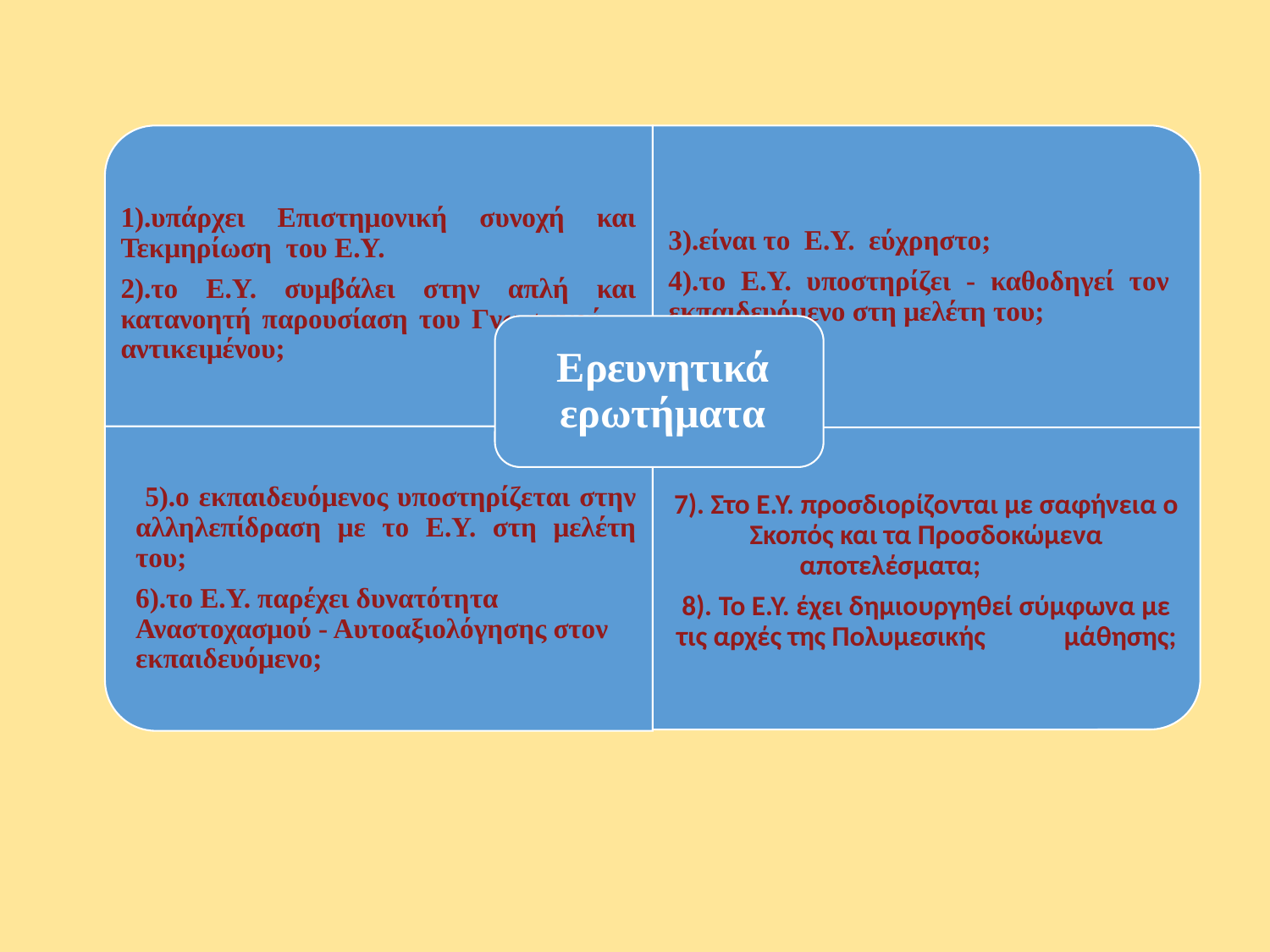

1).υπάρχει Επιστημονική συνοχή και Τεκμηρίωση  του Ε.Υ.
2).το Ε.Υ. συμβάλει στην απλή και κατανοητή παρουσίαση του Γνωστικού    αντικειμένου;
3).είναι το  Ε.Υ.  εύχρηστο;
4).το Ε.Υ. υποστηρίζει - καθοδηγεί τον εκπαιδευόμενο στη μελέτη του;
 5).ο εκπαιδευόμενος υποστηρίζεται στην αλληλεπίδραση με το Ε.Υ. στη μελέτη του;
6).το Ε.Υ. παρέχει δυνατότητα Αναστοχασμού - Αυτοαξιολόγησης στον εκπαιδευόμενο;
7). Στο Ε.Υ. προσδιορίζονται με σαφήνεια ο Σκοπός και τα Προσδοκώμενα αποτελέσματα;
8). Το Ε.Υ. έχει δημιουργηθεί σύμφωνα με τις αρχές της Πολυμεσικής 	 μάθησης;
Ερευνητικά ερωτήματα